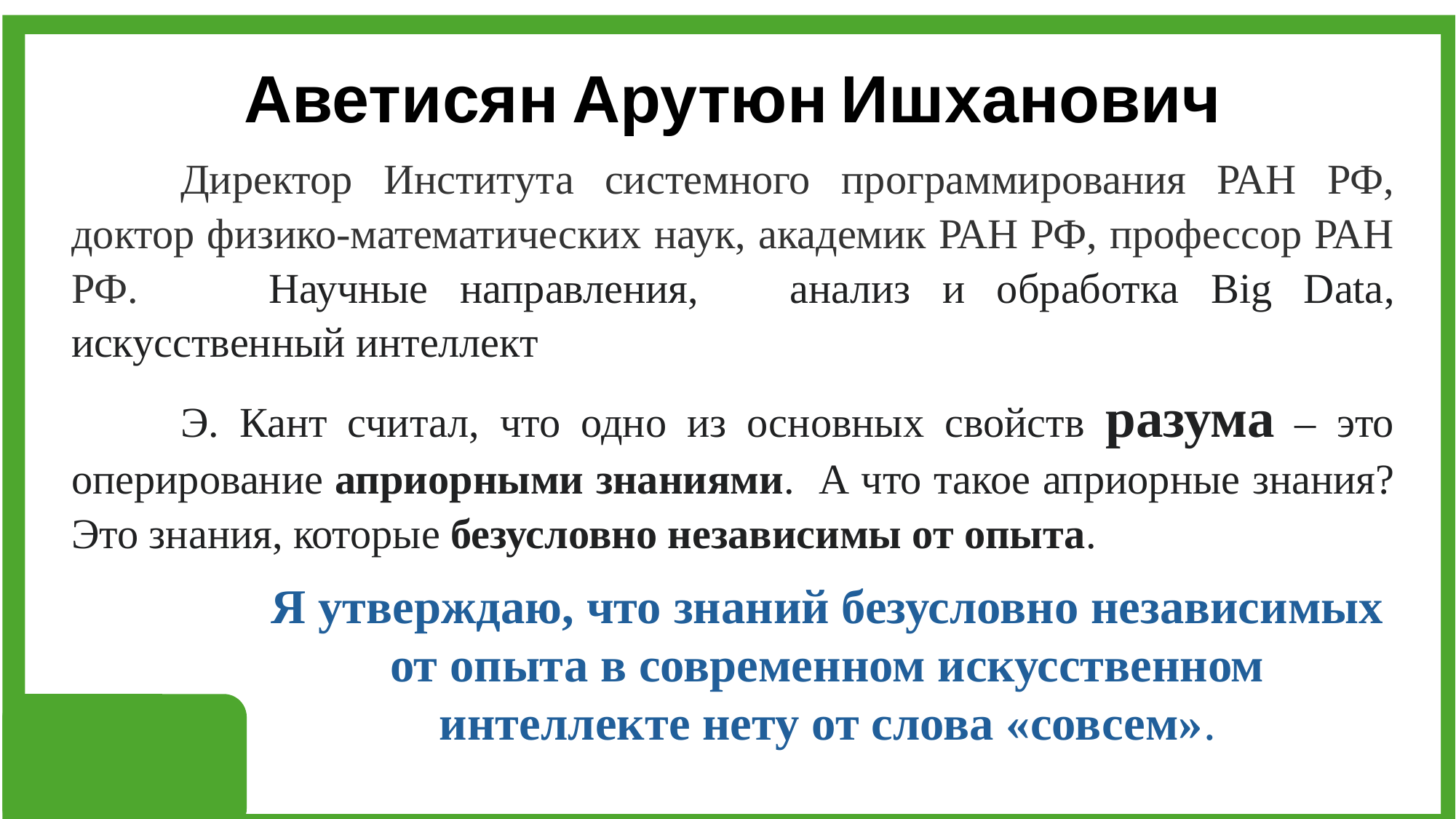

физико-математических наук, академик РАН РФ, профессор РАН РФ, директор Института системного программирования РАН РФ.  Научные направления,	анализ и обработка Big Data, искусственный интеллект
Э. Кант считал, что одно из основных свойств разума – это оперирование априорными знаниями.  А что к априорной знаниям? Это знания, которые безусловно независимы от опыта. Я утверждаю, что знаний безусловно независимых

Аветисян Арутюн Ишханович
	Директор Института системного программирования РАН РФ, доктор физико-математических наук, академик РАН РФ, профессор РАН РФ.РФ.  Научные направления,	анализ и обработка Big Data, искусственный интеллект
	Э. Кант считал, что одно из основных свойств разума – это оперирование априорными знаниями.  А что такое априорные знания? Это знания, которые безусловно независимы от опыта.

Я утверждаю, что знаний безусловно независимых от опыта в современном искусственном интеллекте нету от слова «совсем».